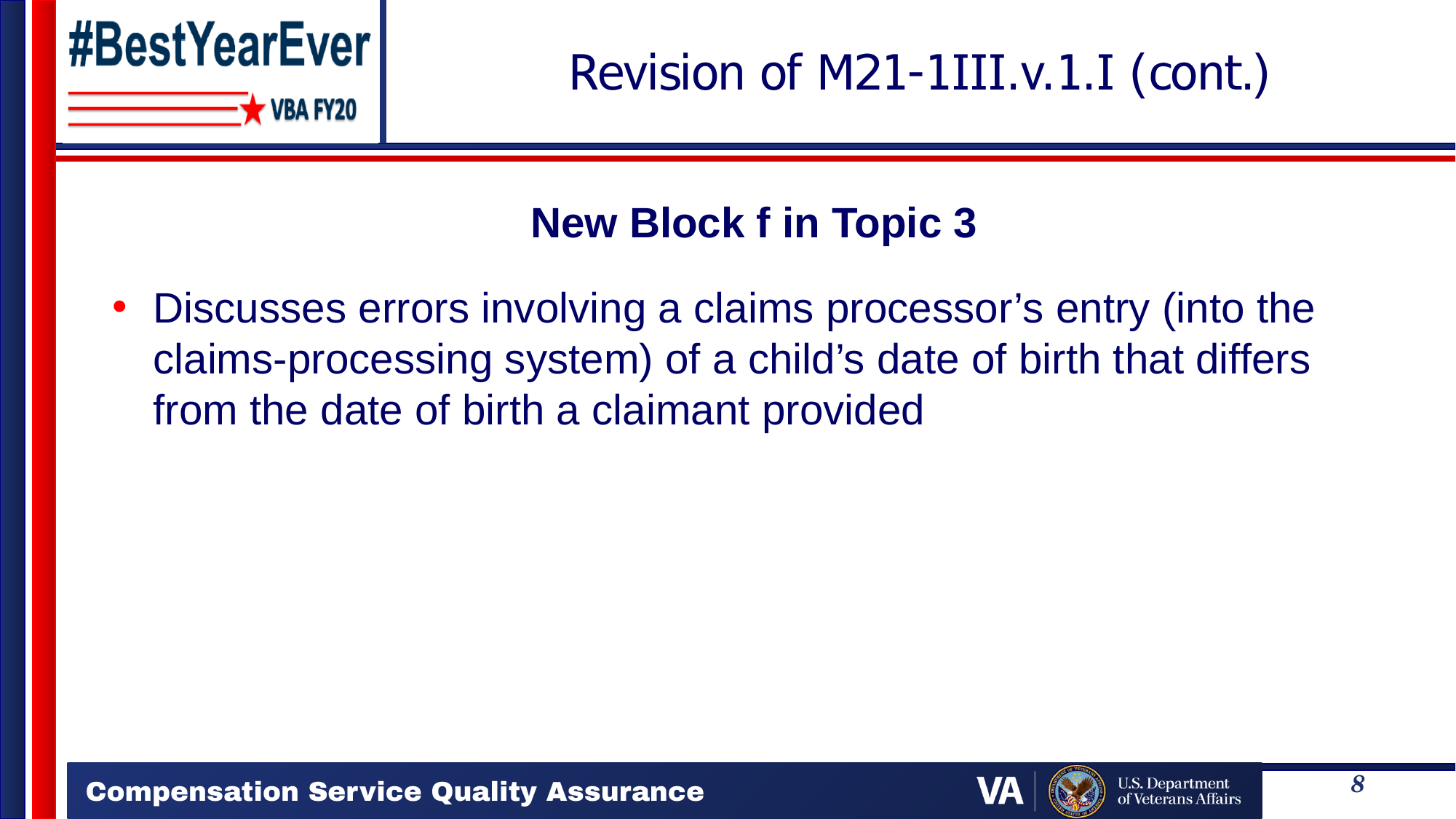

# Revision of M21-1III.v.1.I (cont.)
New Block f in Topic 3

Discusses errors involving a claims processor’s entry (into the claims-processing system) of a child’s date of birth that differs from the date of birth a claimant provided

8